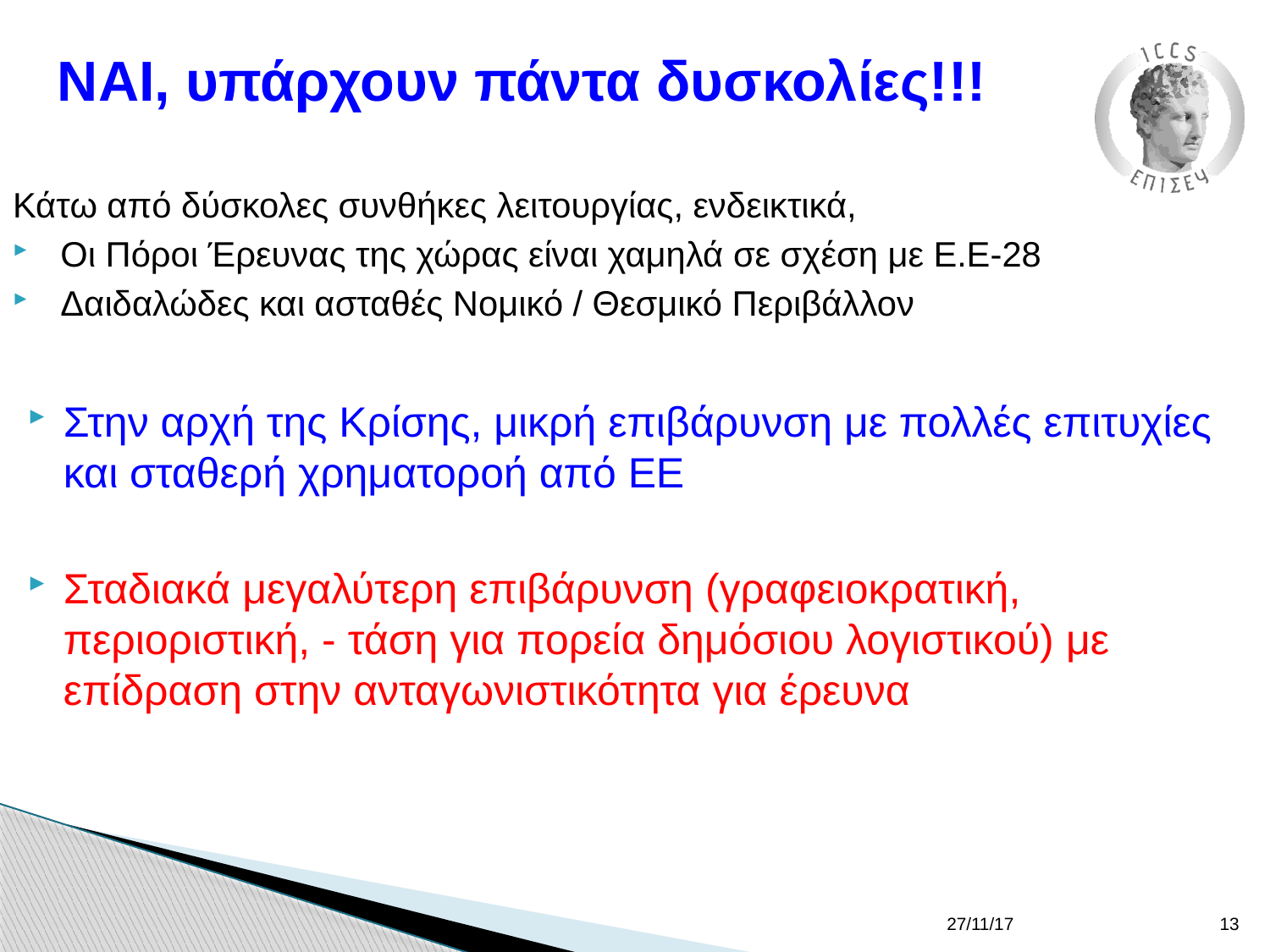

# ΝΑΙ, υπάρχουν πάντα δυσκολίες!!!
Κάτω από δύσκολες συνθήκες λειτουργίας, ενδεικτικά,
Οι Πόροι Έρευνας της χώρας είναι χαμηλά σε σχέση με Ε.Ε-28
Δαιδαλώδες και ασταθές Νομικό / Θεσμικό Περιβάλλον

Στην αρχή της Κρίσης, μικρή επιβάρυνση με πολλές επιτυχίες και σταθερή χρηματοροή από ΕΕ

Σταδιακά μεγαλύτερη επιβάρυνση (γραφειοκρατική, περιοριστική, - τάση για πορεία δημόσιου λογιστικού) με επίδραση στην ανταγωνιστικότητα για έρευνα
27/11/17
13